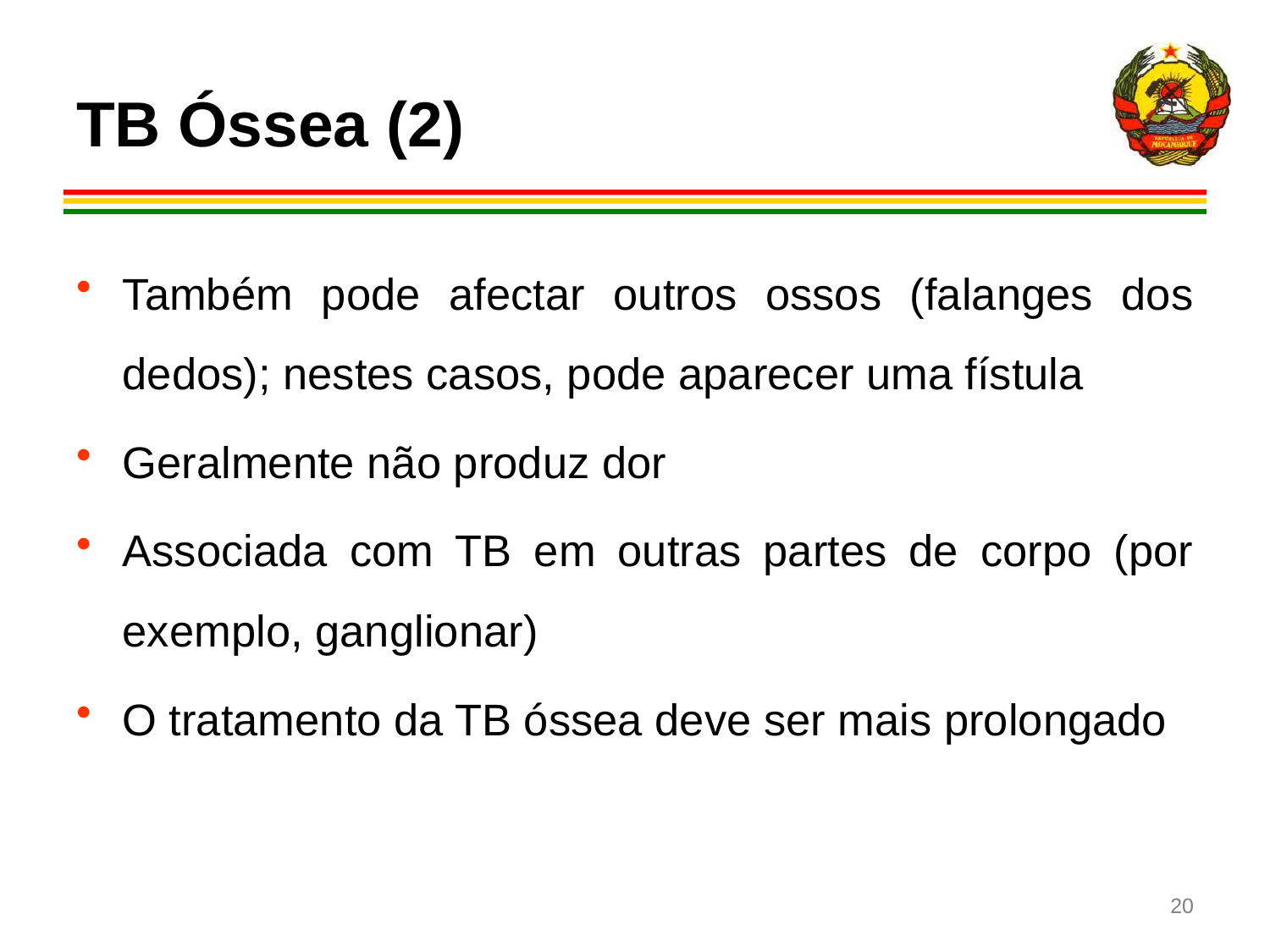

# TB Óssea (2)
Também pode afectar outros ossos (falanges dos dedos); nestes casos, pode aparecer uma fístula
Geralmente não produz dor
Associada com TB em outras partes de corpo (por exemplo, ganglionar)
O tratamento da TB óssea deve ser mais prolongado